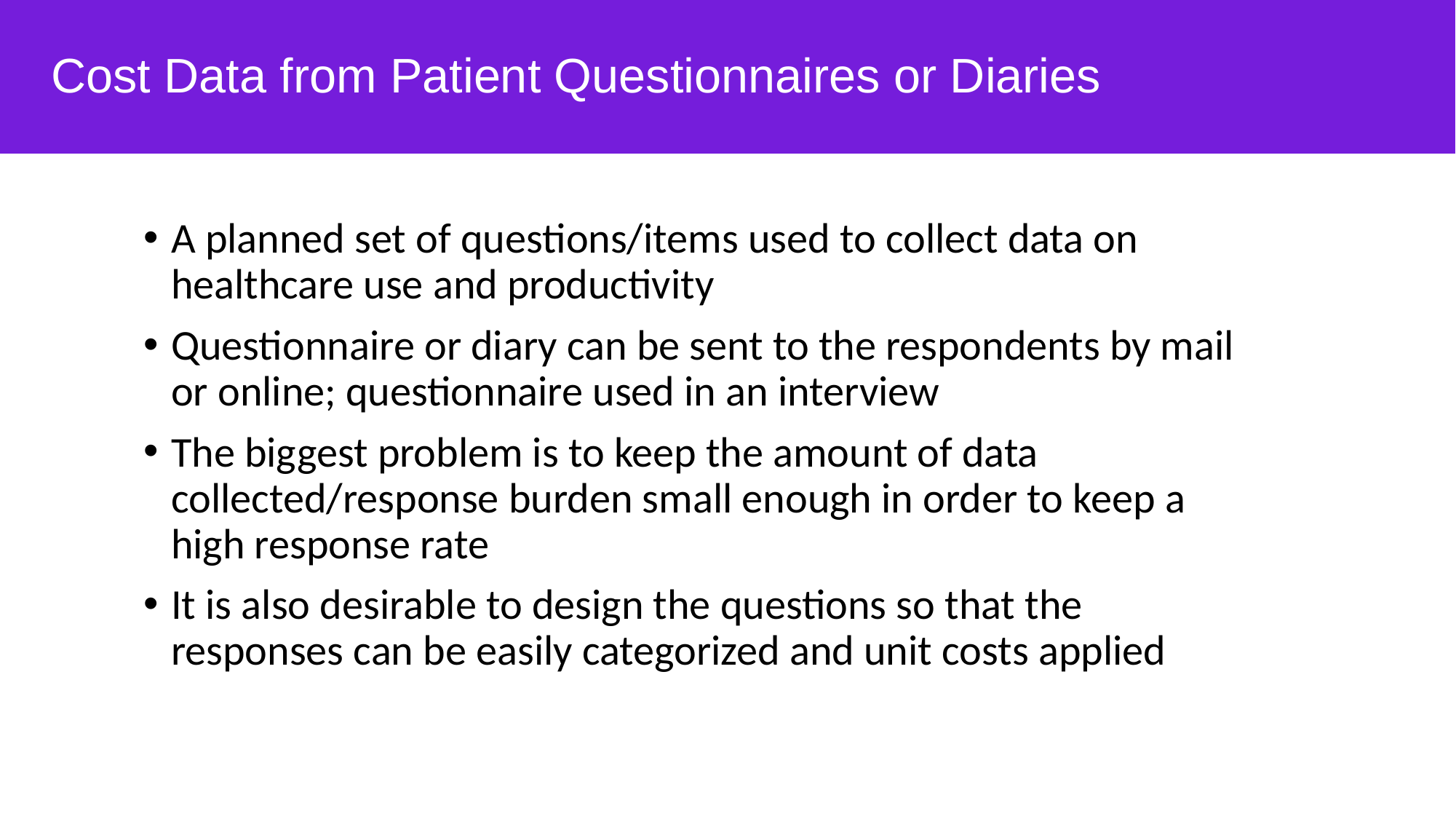

# Cost Data from Patient Questionnaires or Diaries
A planned set of questions/items used to collect data on healthcare use and productivity
Questionnaire or diary can be sent to the respondents by mail or online; questionnaire used in an interview
The biggest problem is to keep the amount of data collected/response burden small enough in order to keep a high response rate
It is also desirable to design the questions so that the responses can be easily categorized and unit costs applied